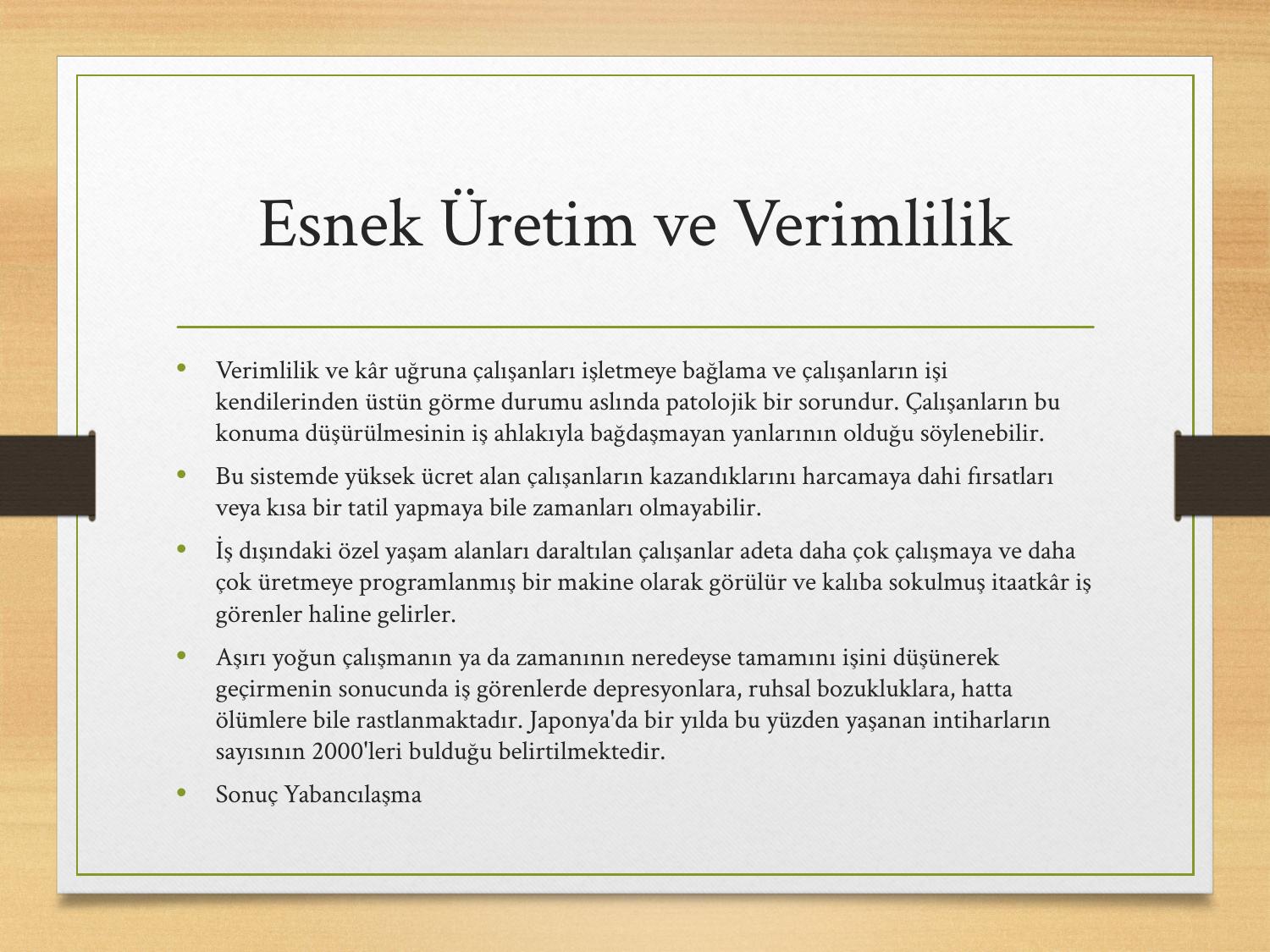

# Esnek Üretim ve Verimlilik
Verimlilik ve kâr uğruna çalışanları işletmeye bağlama ve çalışanların işi kendilerinden üstün görme durumu aslında patolojik bir sorundur. Çalışanların bu konuma düşürülmesinin iş ahlakıyla bağdaşmayan yanlarının olduğu söylenebilir.
Bu sistemde yüksek ücret alan çalışanların kazandıklarını harcamaya dahi fırsatları veya kısa bir tatil yapmaya bile zamanları olmayabilir.
İş dışındaki özel yaşam alanları daraltılan çalışanlar adeta daha çok çalışmaya ve daha çok üretmeye programlanmış bir makine olarak görülür ve kalıba sokulmuş itaatkâr iş görenler haline gelirler.
Aşırı yoğun çalışmanın ya da zamanının neredeyse tamamını işini düşünerek geçirmenin sonucunda iş görenlerde depresyonlara, ruhsal bozukluklara, hatta ölümlere bile rastlanmaktadır. Japonya'da bir yılda bu yüzden yaşanan intiharların sayısının 2000'leri bulduğu belirtilmektedir.
Sonuç Yabancılaşma